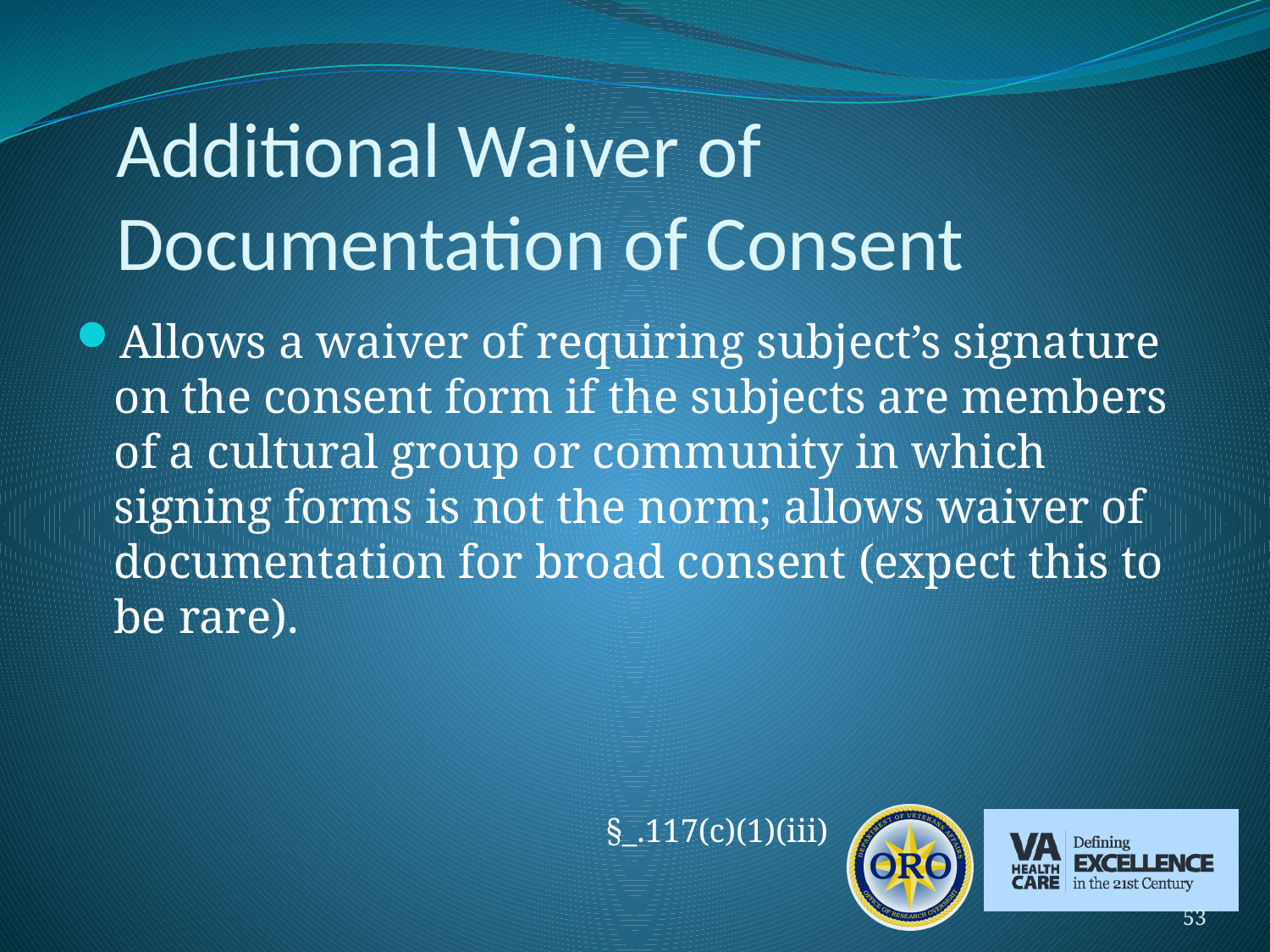

# Additional Waiver of Documentation of Consent
Allows a waiver of requiring subject’s signature on the consent form if the subjects are members of a cultural group or community in which signing forms is not the norm; allows waiver of documentation for broad consent (expect this to be rare).

§_.117(c)(1)(iii)

53